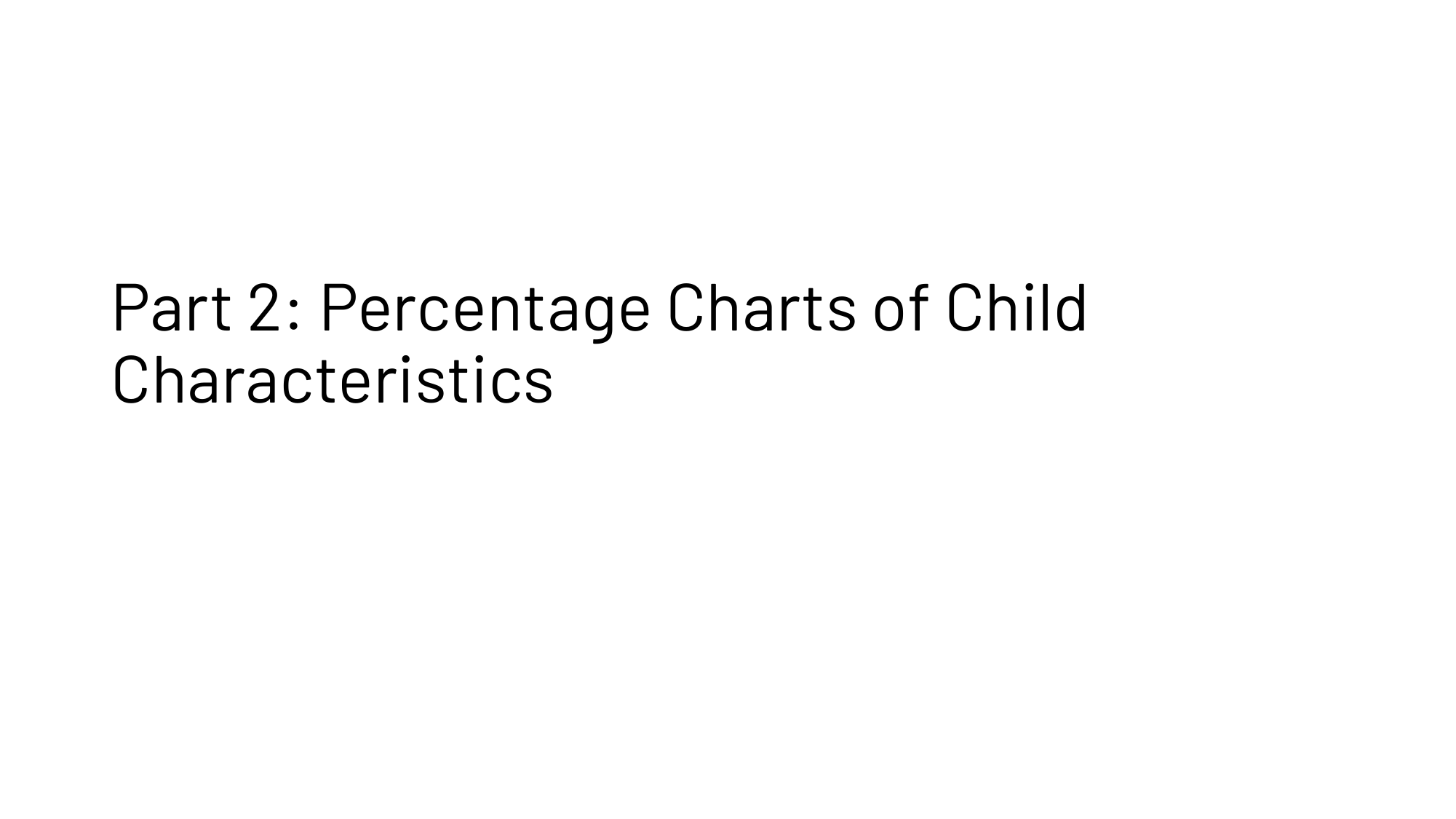

# Part 2: Percentage Charts of Child Characteristics